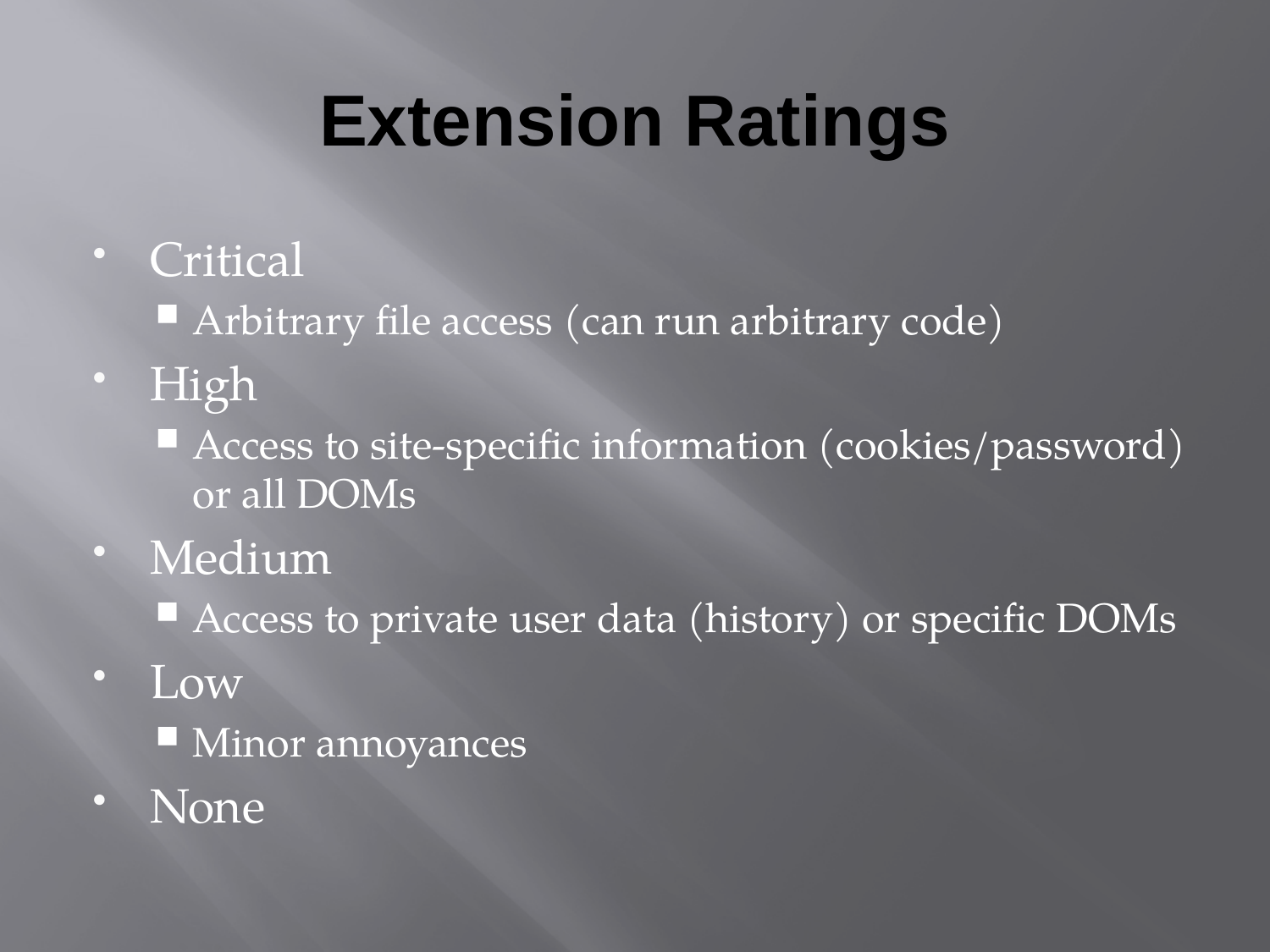

# Extension Ratings
Critical
Arbitrary file access (can run arbitrary code)
High
Access to site-specific information (cookies/password) or all DOMs
Medium
Access to private user data (history) or specific DOMs
Low
Minor annoyances
None